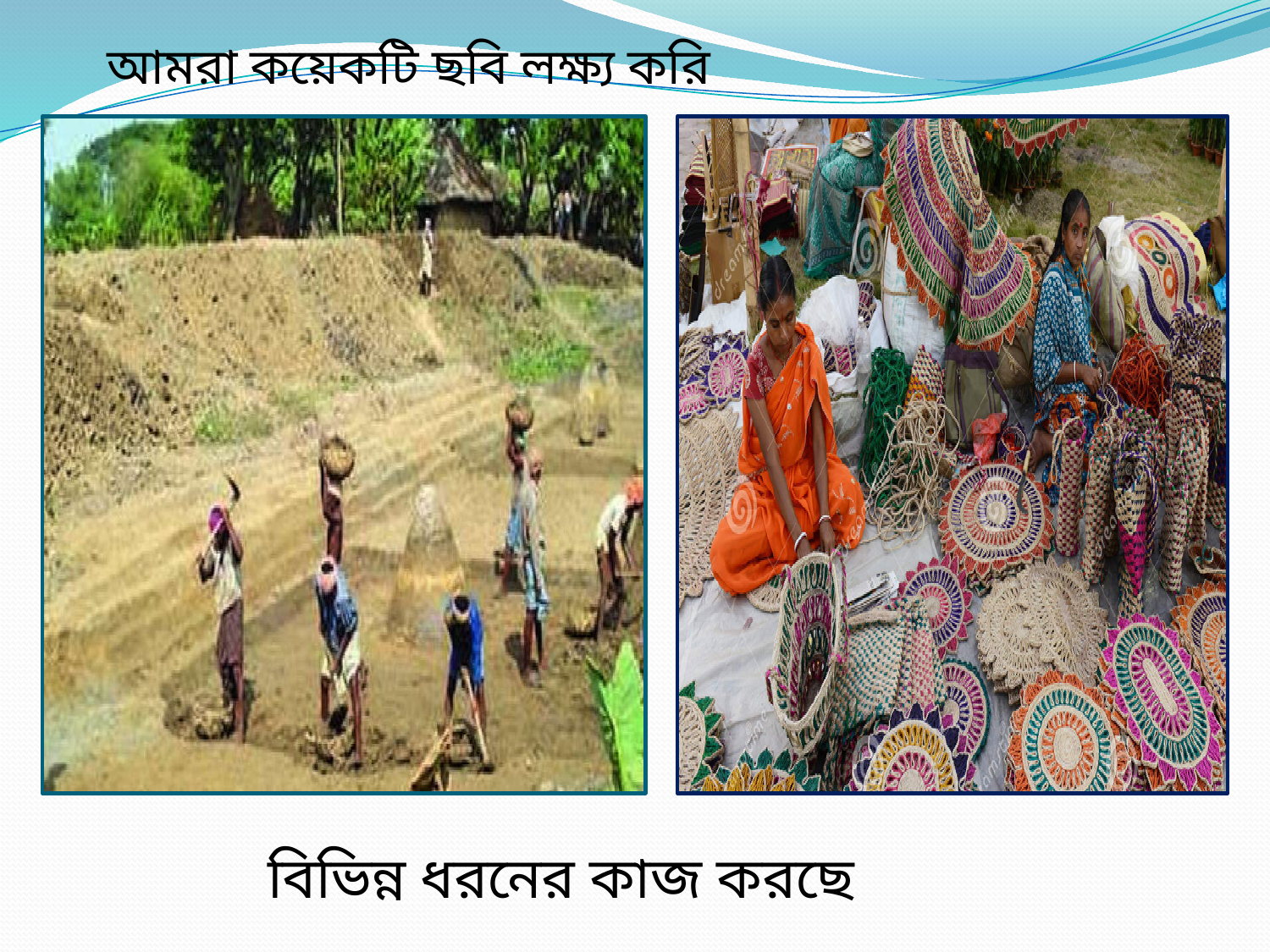

আমরা কয়েকটি ছবি লক্ষ্য করি

বিভিন্ন ধরনের কাজ করছে